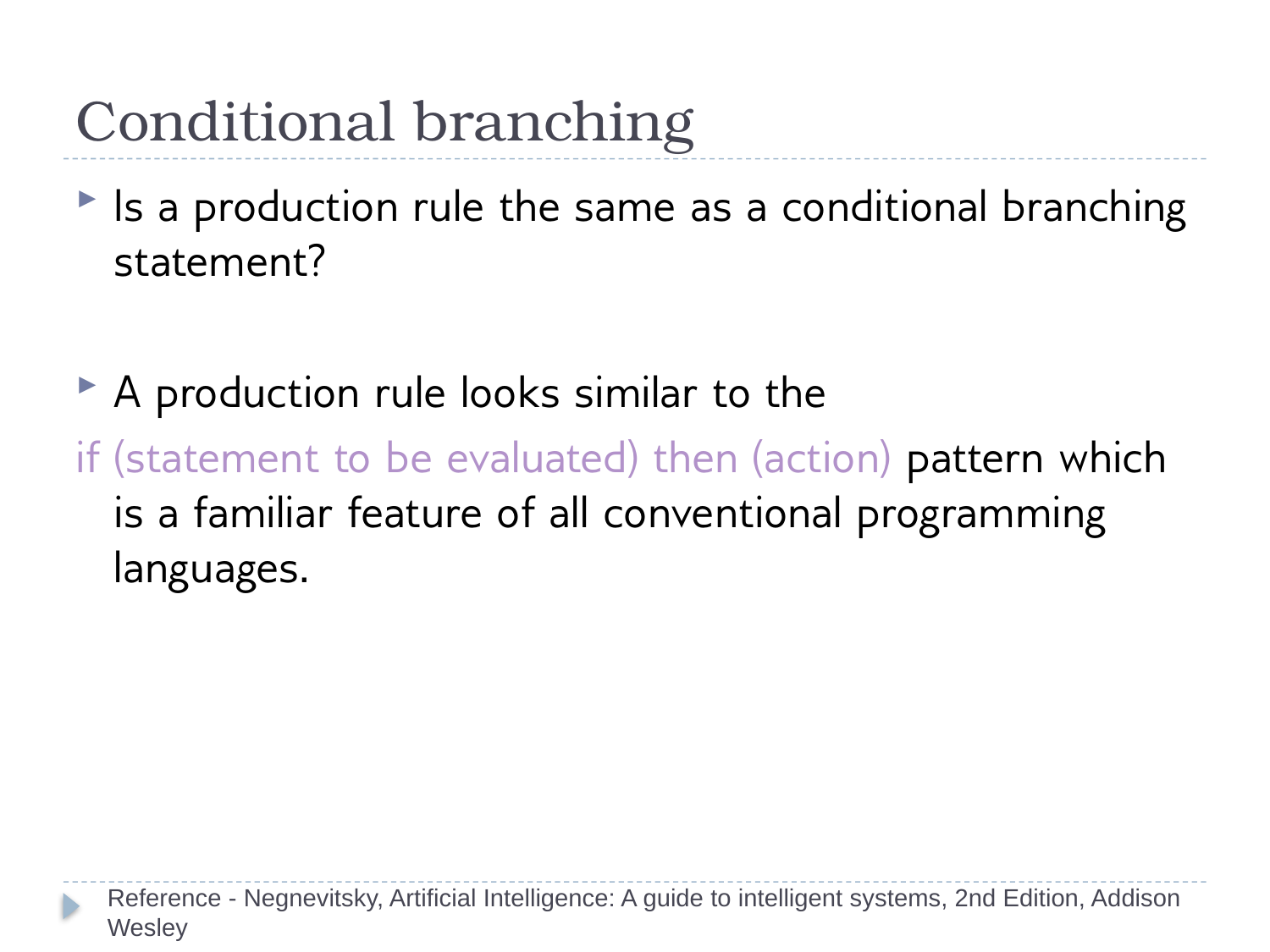

# Conditional branching
Is a production rule the same as a conditional branching statement?

A production rule looks similar to the
if (statement to be evaluated) then (action) pattern which is a familiar feature of all conventional programming languages.

Reference - Negnevitsky, Artificial Intelligence: A guide to intelligent systems, 2nd Edition, Addison Wesley